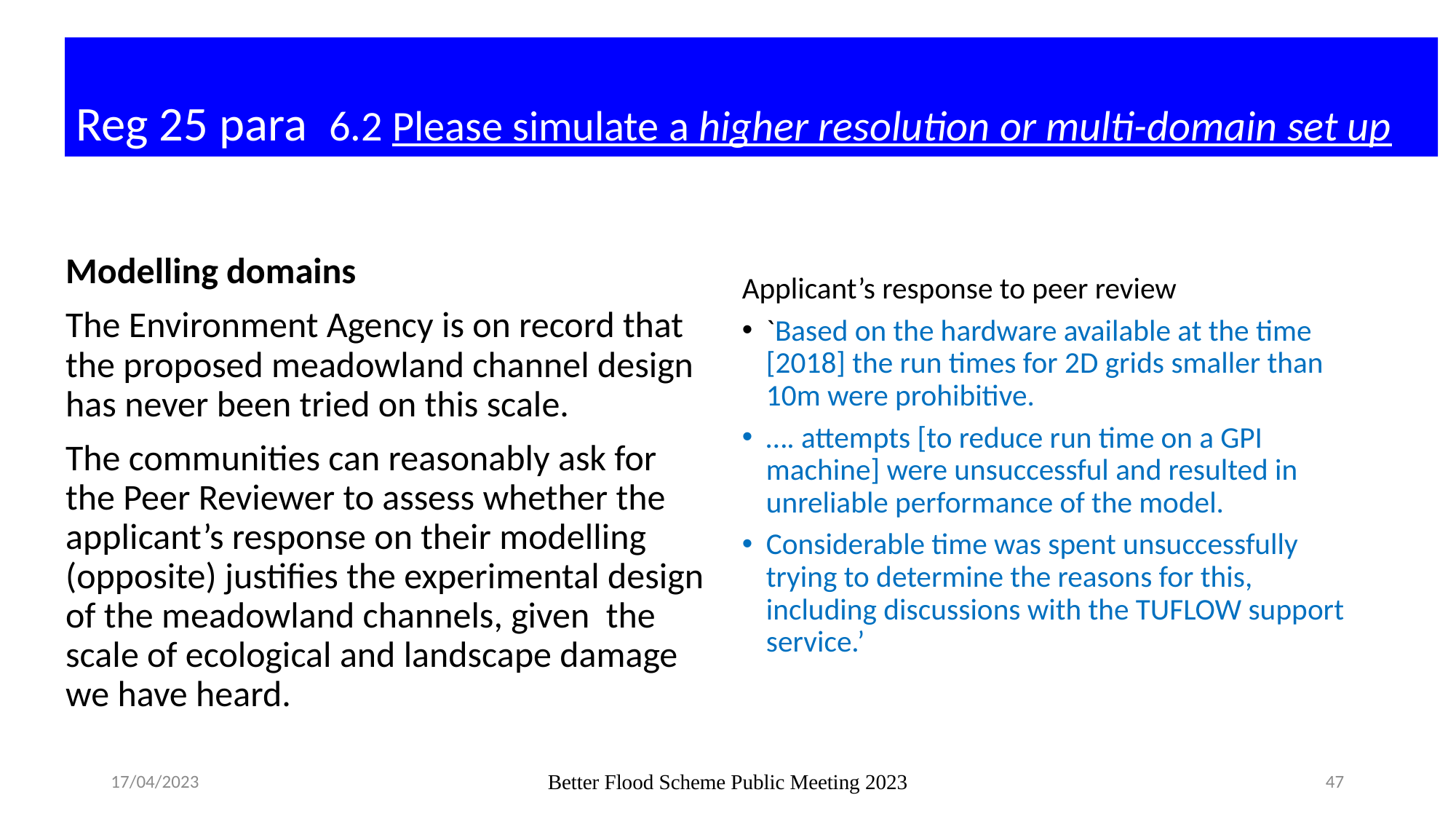

Reg 25 para  6.2 Please simulate a higher resolution or multi-domain set up

Modelling domains
The Environment Agency is on record that the proposed meadowland channel design has never been tried on this scale.
The communities can reasonably ask for the Peer Reviewer to assess whether the applicant’s response on their modelling (opposite) justifies the experimental design of the meadowland channels, given  the scale of ecological and landscape damage we have heard.
Applicant’s response to peer review
`Based on the hardware available at the time [2018] the run times for 2D grids smaller than 10m were prohibitive.
…. attempts [to reduce run time on a GPI machine] were unsuccessful and resulted in unreliable performance of the model.
Considerable time was spent unsuccessfully trying to determine the reasons for this, including discussions with the TUFLOW support service.’

17/04/2023
Better Flood Scheme Public Meeting 2023
47